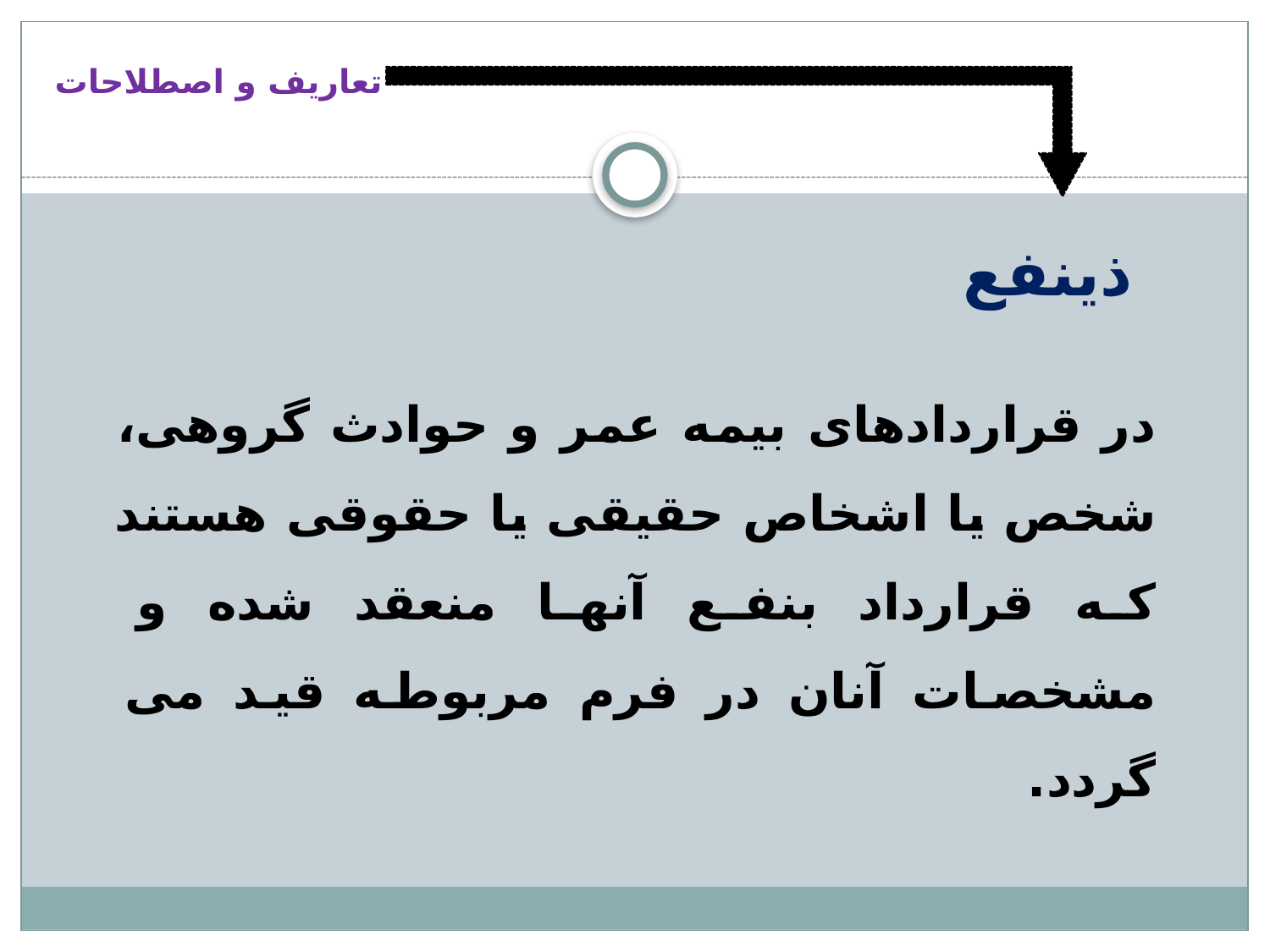

تعاریف و اصطلاحات

# ذینفع
در قراردادهای بیمه عمر و حوادث گروهی، شخص یا اشخاص حقیقی یا حقوقی هستند که قرارداد بنفع آنها منعقد شده و مشخصات آنان در فرم مربوطه قید می گردد.